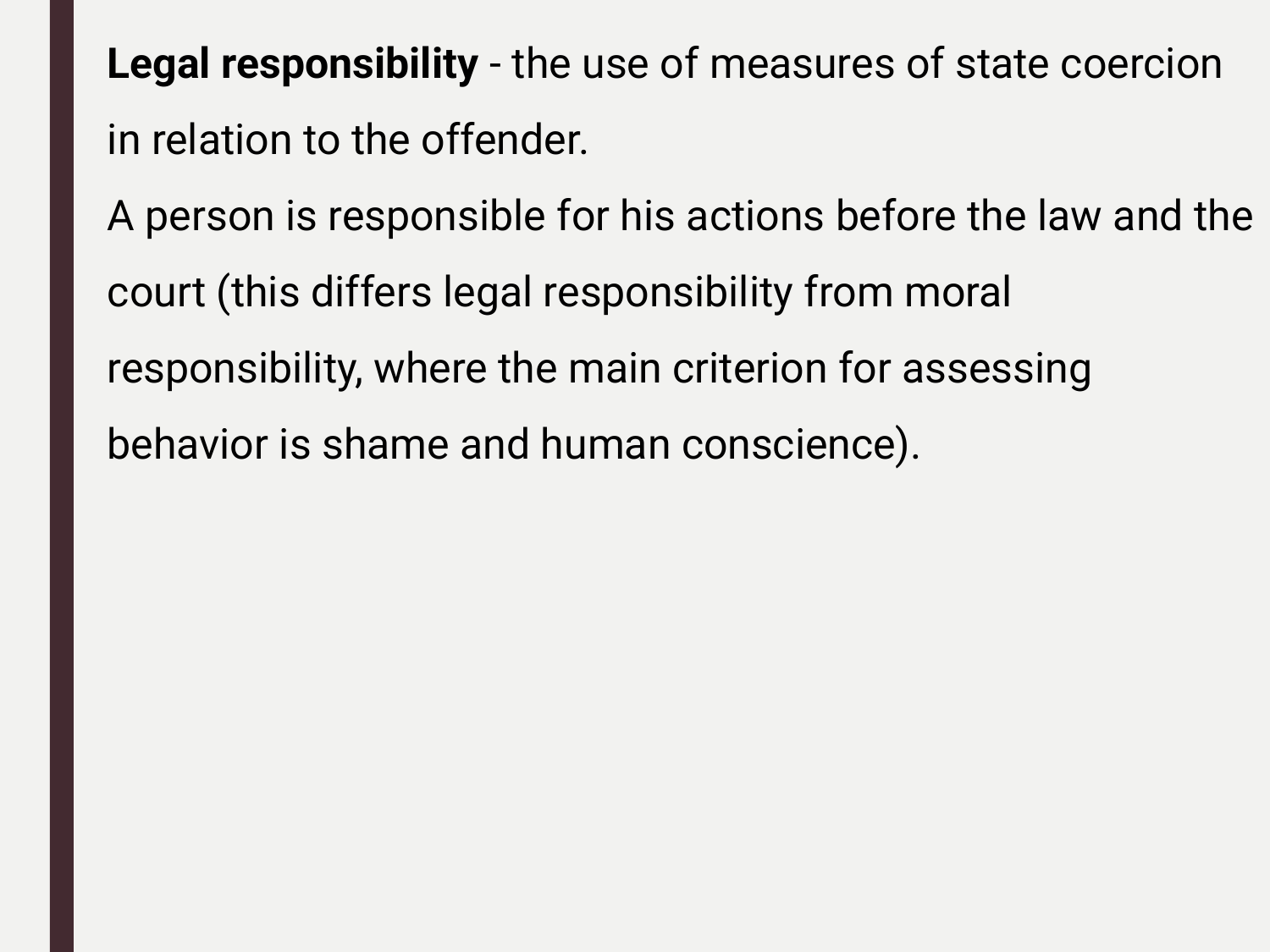

Legal responsibility - the use of measures of state coercion in relation to the offender.
A person is responsible for his actions before the law and the court (this differs legal responsibility from moral responsibility, where the main criterion for assessing behavior is shame and human conscience).